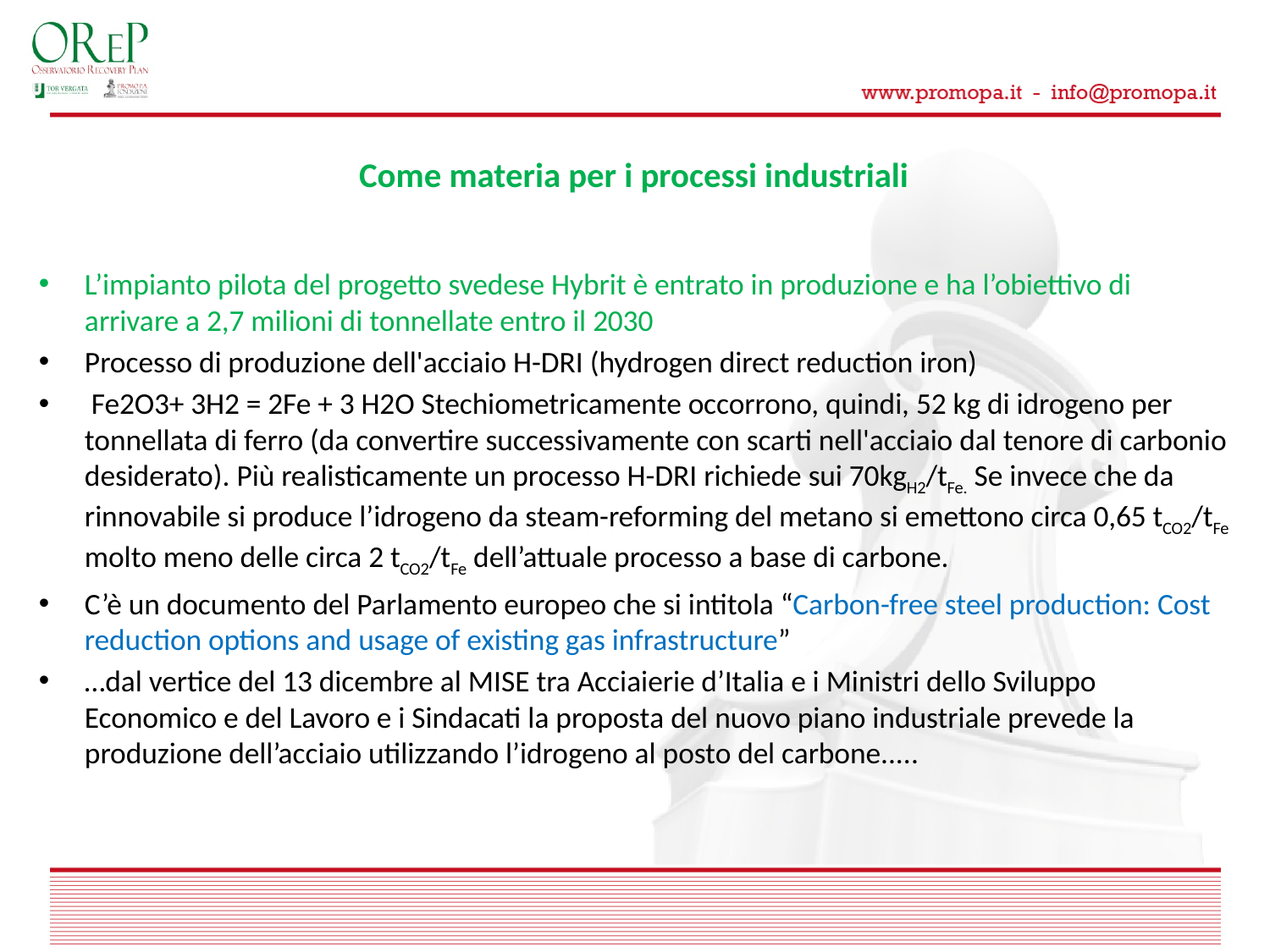

# Come materia per i processi industriali
L’impianto pilota del progetto svedese Hybrit è entrato in produzione e ha l’obiettivo di arrivare a 2,7 milioni di tonnellate entro il 2030
Processo di produzione dell'acciaio H-DRI (hydrogen direct reduction iron)
 Fe2O3+ 3H2 = 2Fe + 3 H2O Stechiometricamente occorrono, quindi, 52 kg di idrogeno per tonnellata di ferro (da convertire successivamente con scarti nell'acciaio dal tenore di carbonio desiderato). Più realisticamente un processo H-DRI richiede sui 70kgH2/tFe. Se invece che da rinnovabile si produce l’idrogeno da steam-reforming del metano si emettono circa 0,65 tCO2/tFe molto meno delle circa 2 tCO2/tFe dell’attuale processo a base di carbone.
C’è un documento del Parlamento europeo che si intitola “Carbon-free steel production: Cost reduction options and usage of existing gas infrastructure”
…dal vertice del 13 dicembre al MISE tra Acciaierie d’Italia e i Ministri dello Sviluppo Economico e del Lavoro e i Sindacati la proposta del nuovo piano industriale prevede la produzione dell’acciaio utilizzando l’idrogeno al posto del carbone.....